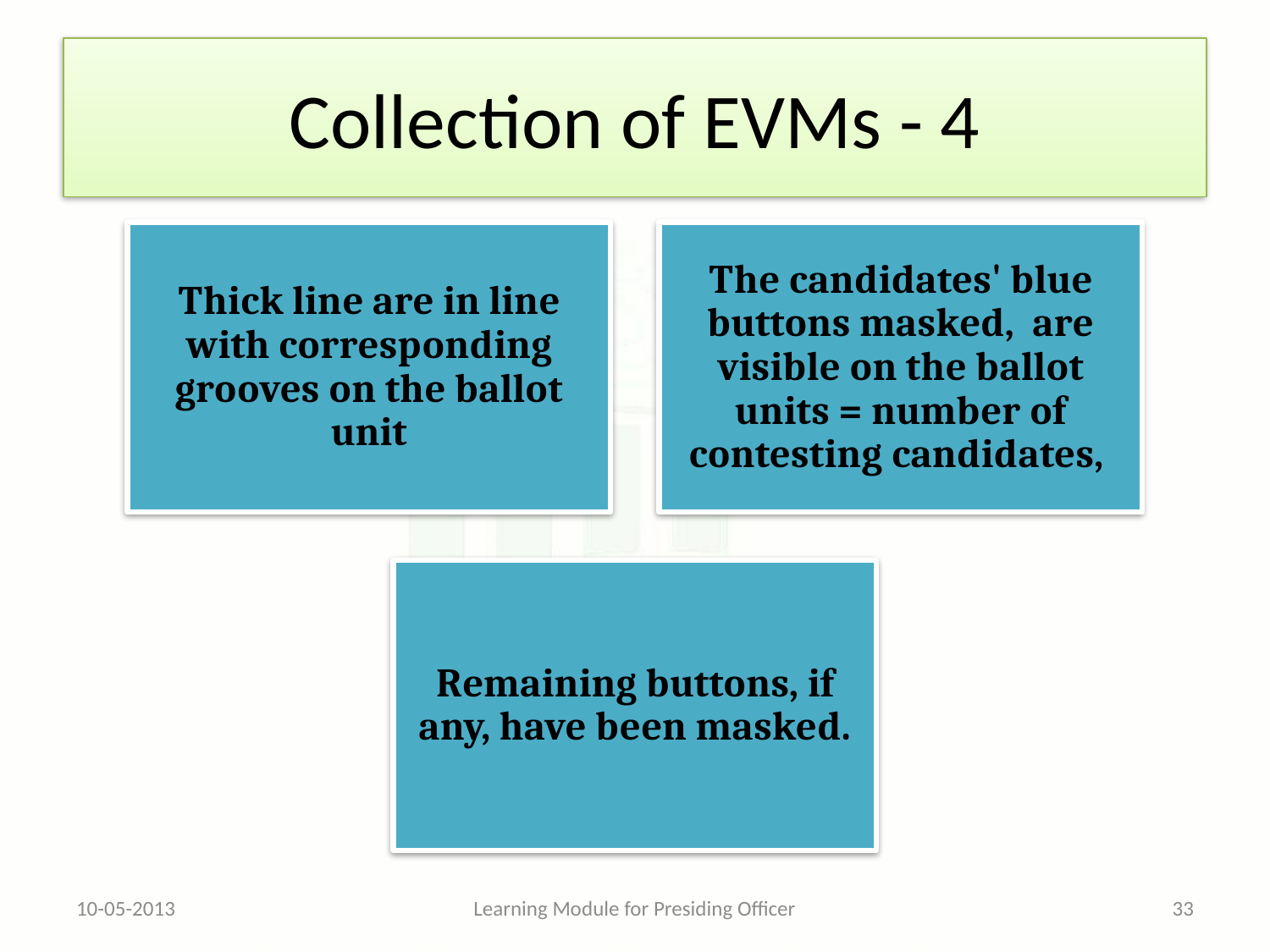

# Collection of EVMs - 4
Thick line are in line with corresponding grooves on the ballot unit
The candidates' blue buttons masked,  are visible on the ballot units = number of contesting candidates,
Remaining buttons, if any, have been masked.
10-05-2013
Learning Module for Presiding Officer
33